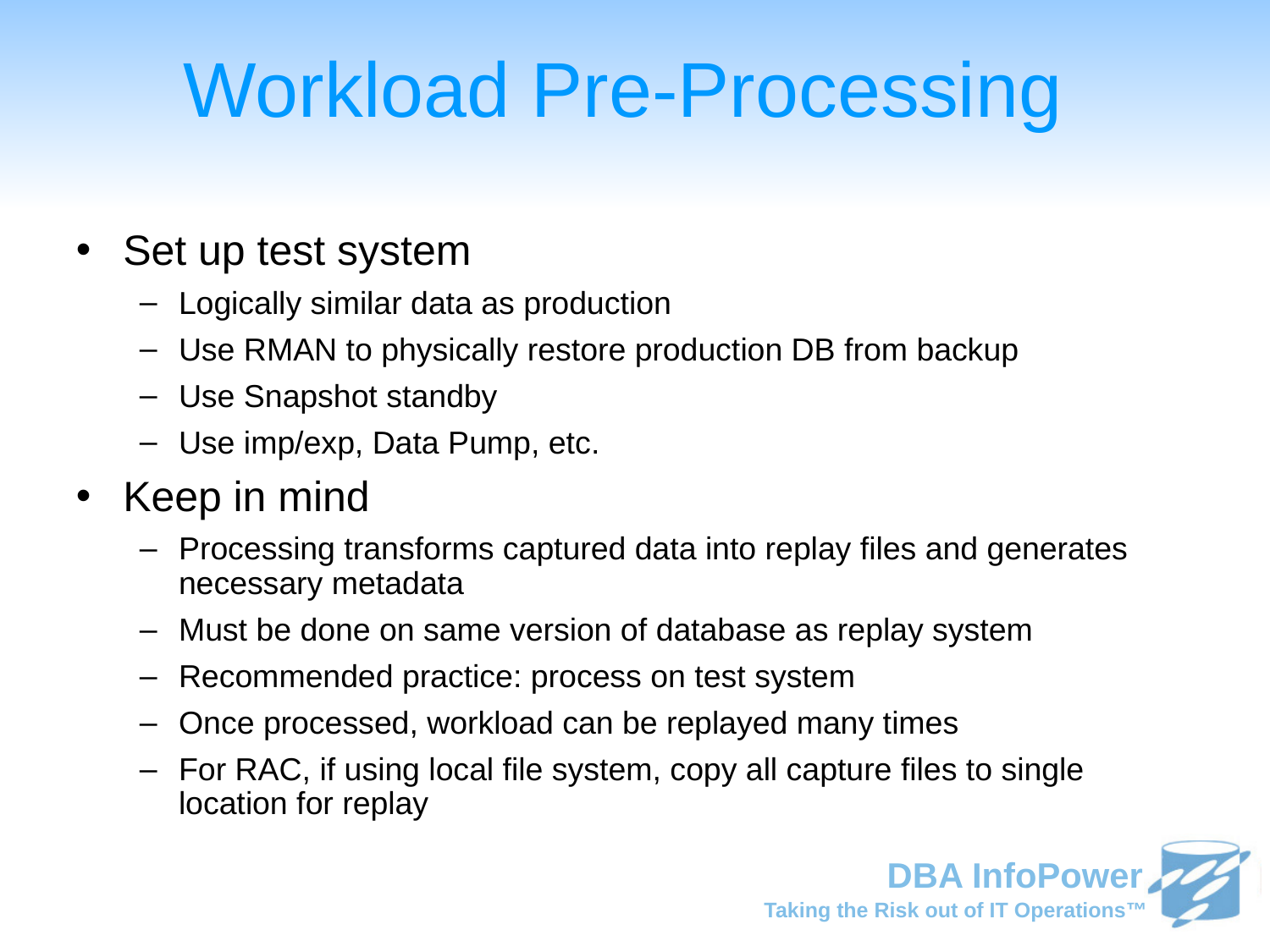

# Workload Pre-Processing
Set up test system
Logically similar data as production
Use RMAN to physically restore production DB from backup
Use Snapshot standby
Use imp/exp, Data Pump, etc.
Keep in mind
Processing transforms captured data into replay files and generates necessary metadata
Must be done on same version of database as replay system
Recommended practice: process on test system
Once processed, workload can be replayed many times
For RAC, if using local file system, copy all capture files to single location for replay